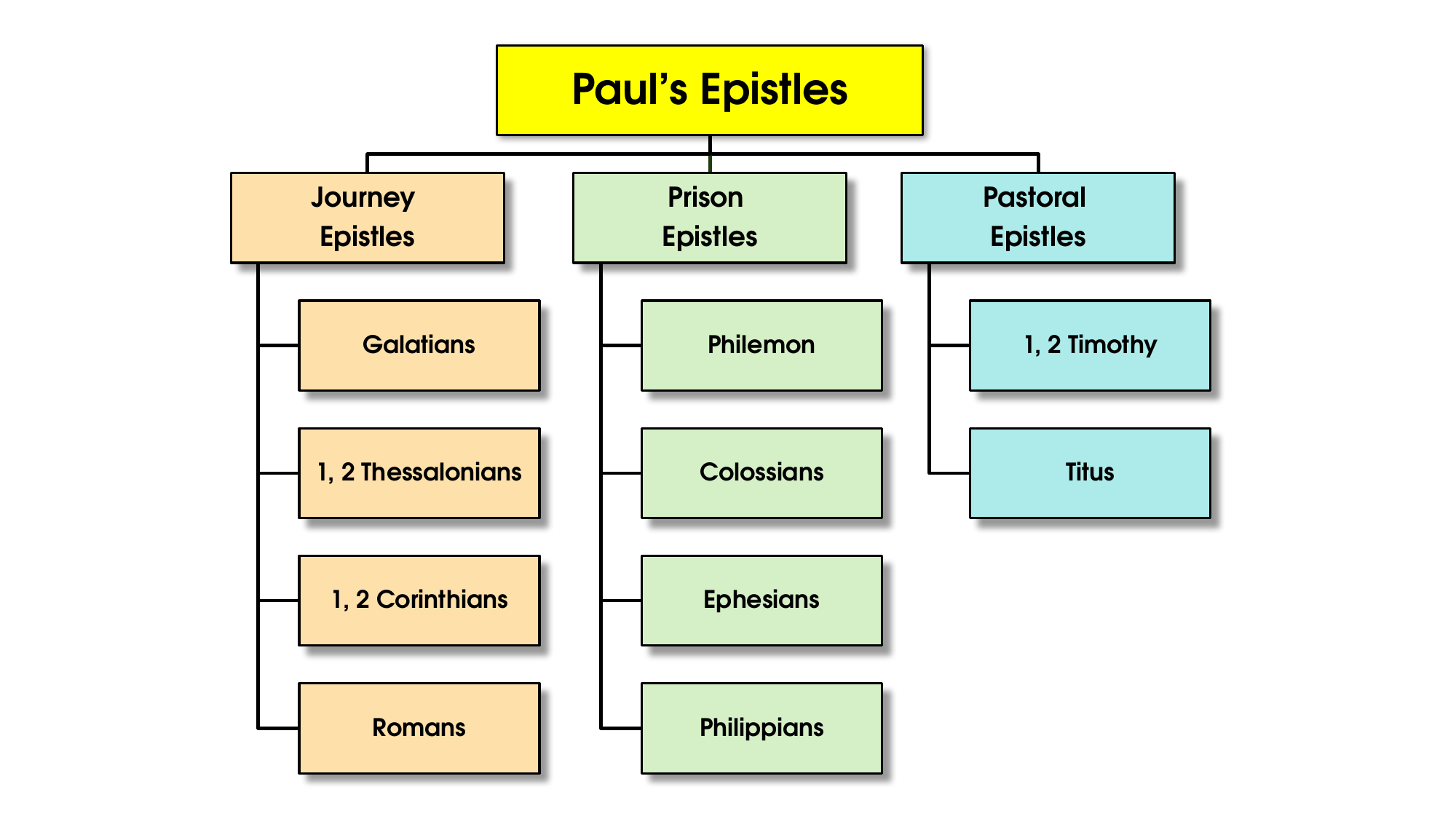

Paul’s Epistles
Journey
Epistles
Galatians
1, 2 Thessalonians
1, 2 Corinthians
Romans
Prison
Epistles
Philemon
Colossians
Ephesians
Philippians
Pastoral
Epistles
1, 2 Timothy
Titus